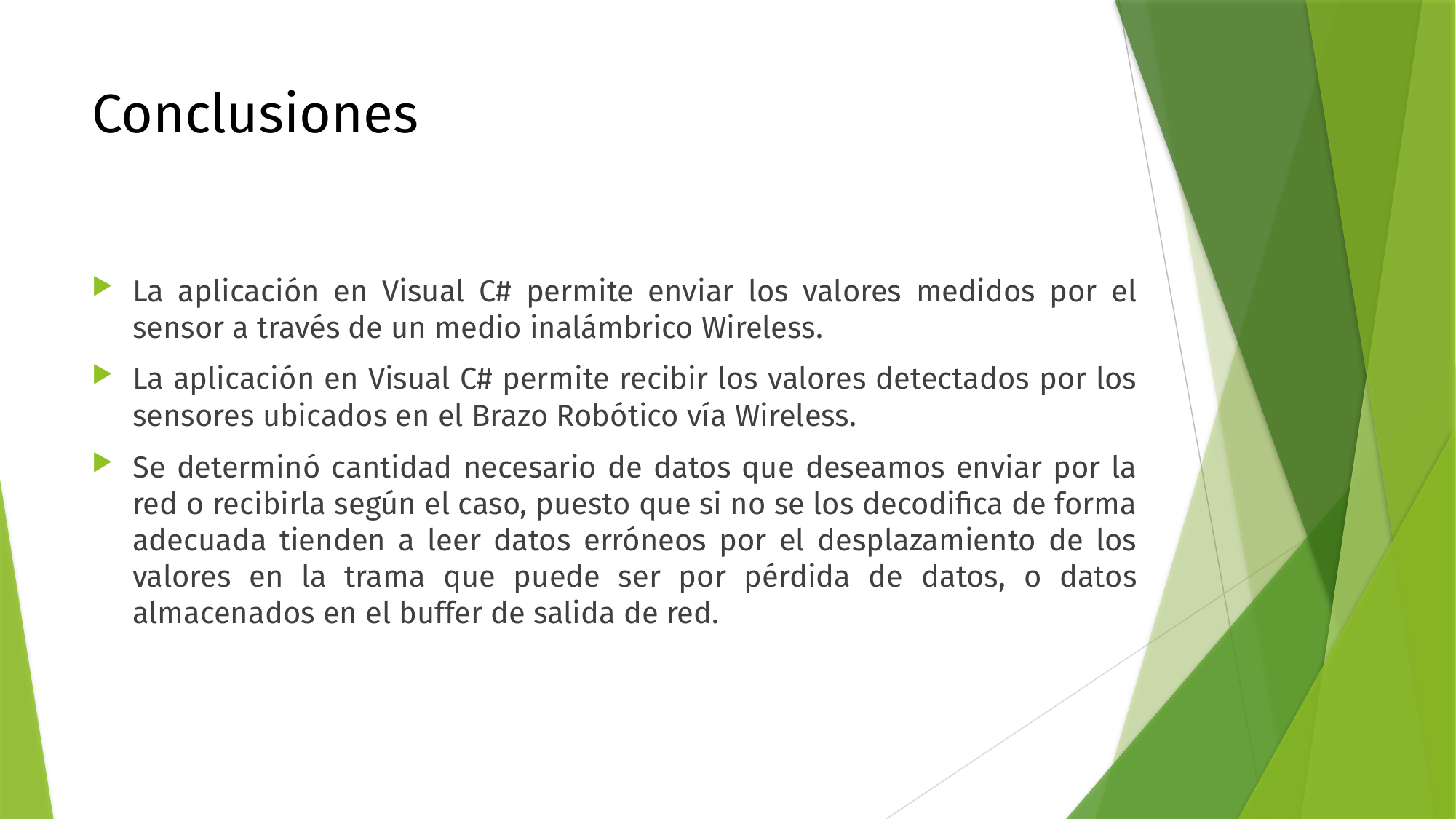

# Conclusiones
La aplicación en Visual C# permite enviar los valores medidos por el sensor a través de un medio inalámbrico Wireless.
La aplicación en Visual C# permite recibir los valores detectados por los sensores ubicados en el Brazo Robótico vía Wireless.
Se determinó cantidad necesario de datos que deseamos enviar por la red o recibirla según el caso, puesto que si no se los decodifica de forma adecuada tienden a leer datos erróneos por el desplazamiento de los valores en la trama que puede ser por pérdida de datos, o datos almacenados en el buffer de salida de red.